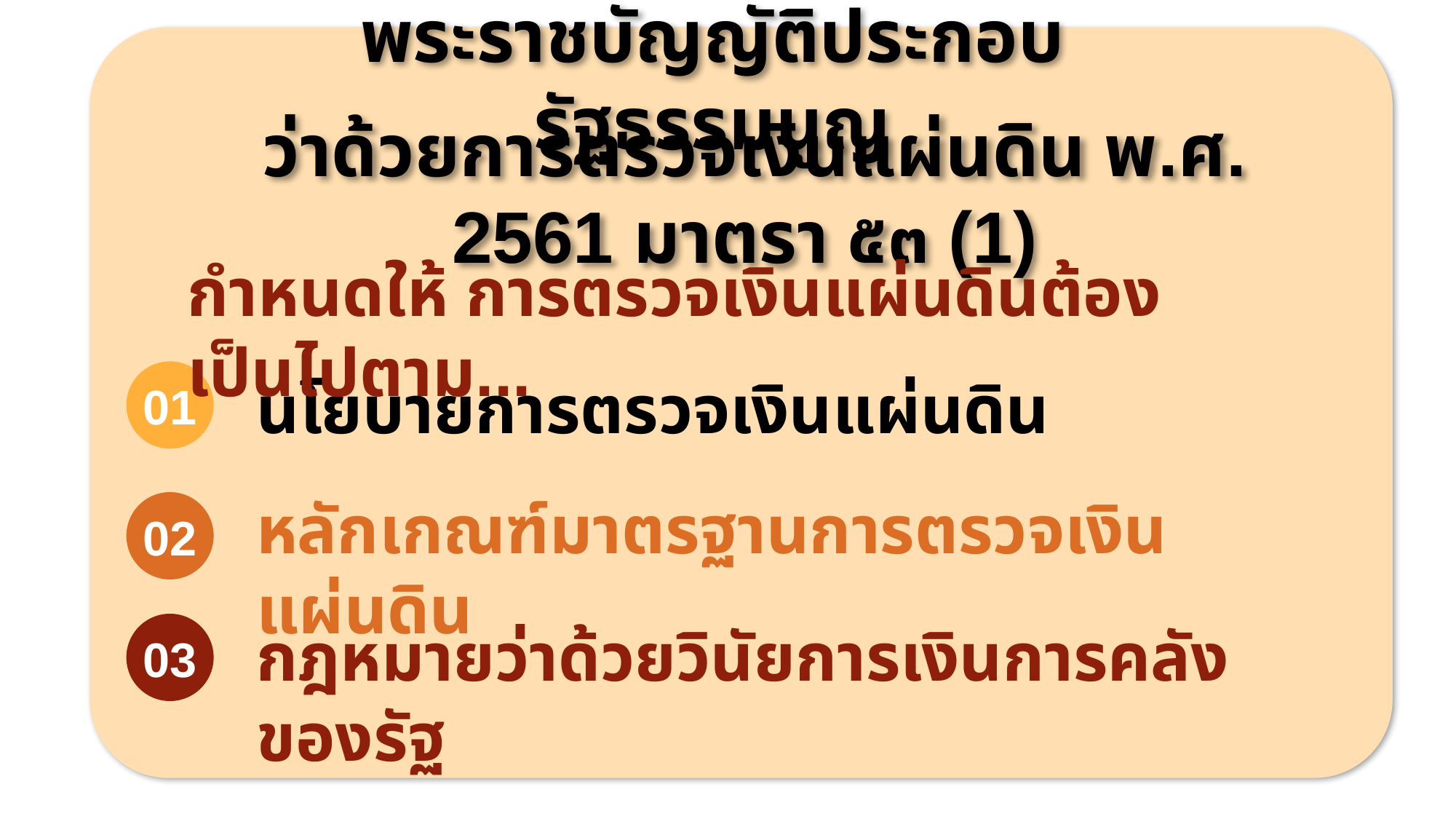

พระราชบัญญัติประกอบรัฐธรรมนูญ
ว่าด้วยการตรวจเงินแผ่นดิน พ.ศ. 2561 มาตรา ๕๓ (1)
กำหนดให้ การตรวจเงินแผ่นดินต้องเป็นไปตาม...

นโยบายการตรวจเงินแผ่นดิน
01
หลักเกณฑ์มาตรฐานการตรวจเงินแผ่นดิน

02
กฎหมายว่าด้วยวินัยการเงินการคลังของรัฐ

03